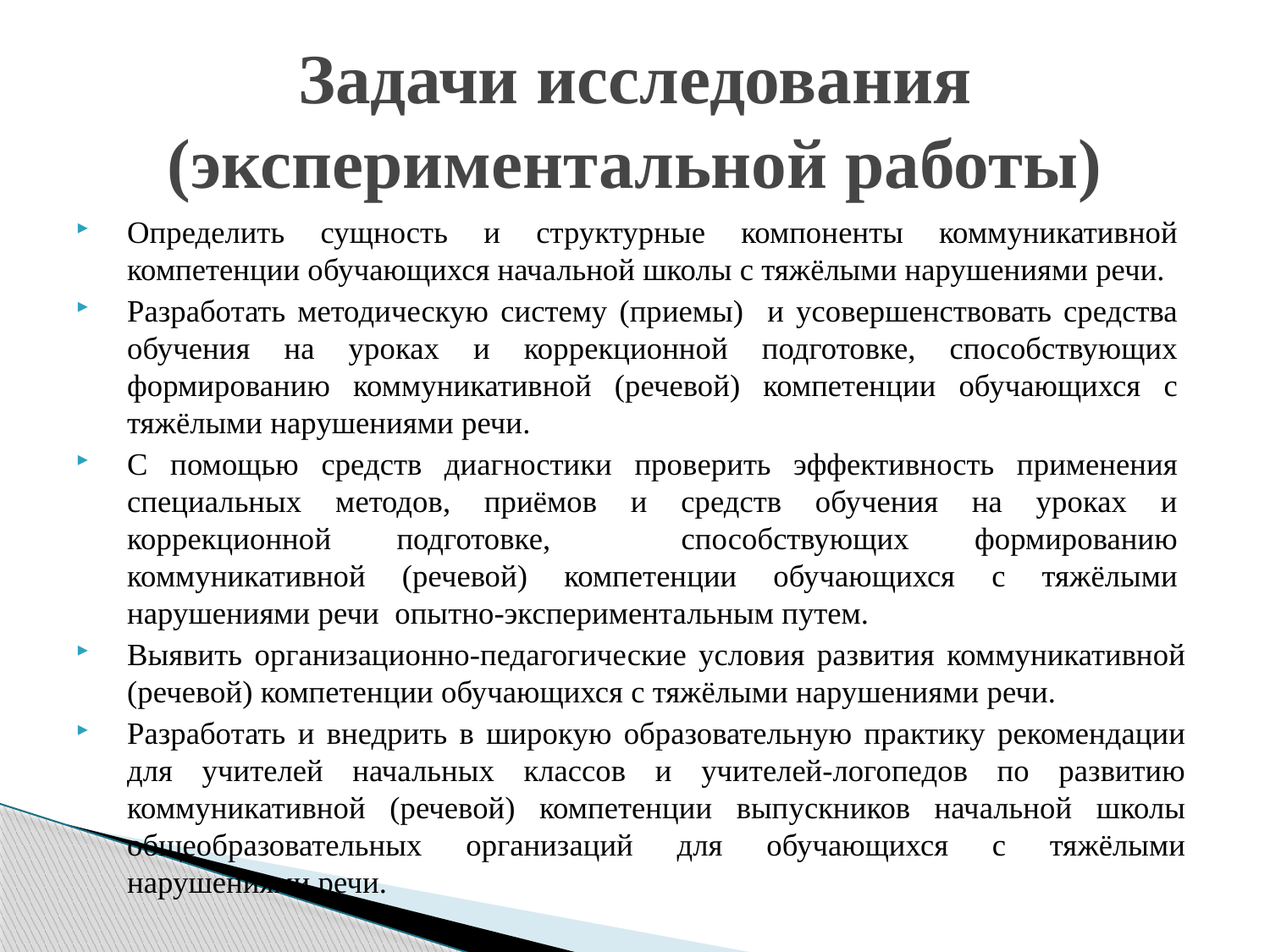

# Задачи исследования (экспериментальной работы)
Определить сущность и структурные компоненты коммуникативной компетенции обучающихся начальной школы с тяжёлыми нарушениями речи.
Разработать методическую систему (приемы)  и усовершенствовать средства обучения на уроках и коррекционной подготовке, способствующих формированию коммуникативной (речевой) компетенции обучающихся с тяжёлыми нарушениями речи.
С помощью средств диагностики проверить эффективность применения специальных методов, приёмов и средств обучения на уроках и коррекционной подготовке,  способствующих формированию коммуникативной (речевой) компетенции обучающихся с тяжёлыми нарушениями речи  опытно-экспериментальным путем.
Выявить организационно-педагогические условия развития коммуникативной (речевой) компетенции обучающихся с тяжёлыми нарушениями речи.
Разработать и внедрить в широкую образовательную практику рекомендации для учителей начальных классов и учителей-логопедов по развитию коммуникативной (речевой) компетенции выпускников начальной школы общеобразовательных организаций для обучающихся с тяжёлыми нарушениями речи.